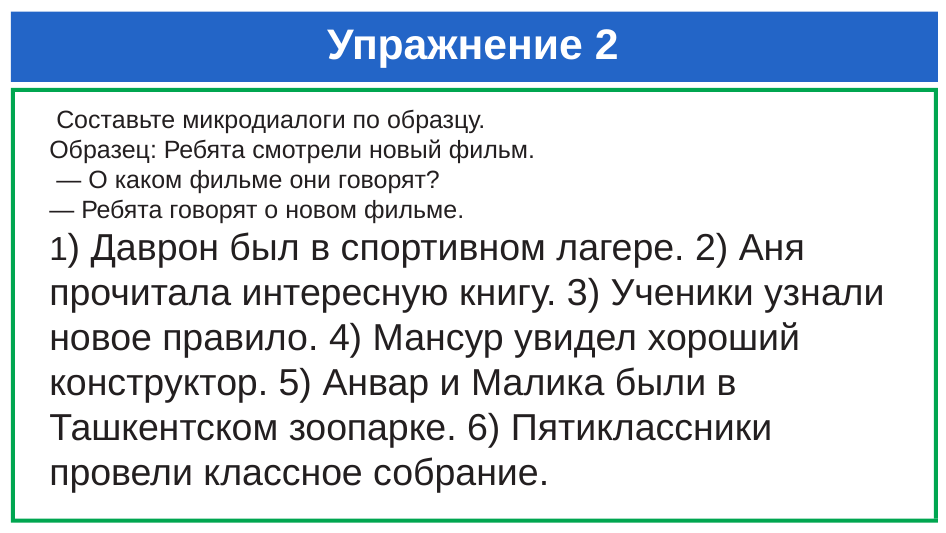

# Упражнение 2
 Составьте микродиалоги по образцу.
Образец: Ребята смотрели новый фильм.
 — О каком фильме они говорят?
— Ребята говорят о новом фильме.
1) Даврон был в спортивном лагере. 2) Аня прочитала интересную книгу. 3) Ученики узнали новое правило. 4) Мансур увидел хороший конструктор. 5) Анвар и Малика были в Ташкентском зоопарке. 6) Пятиклассники провели классное собрание.